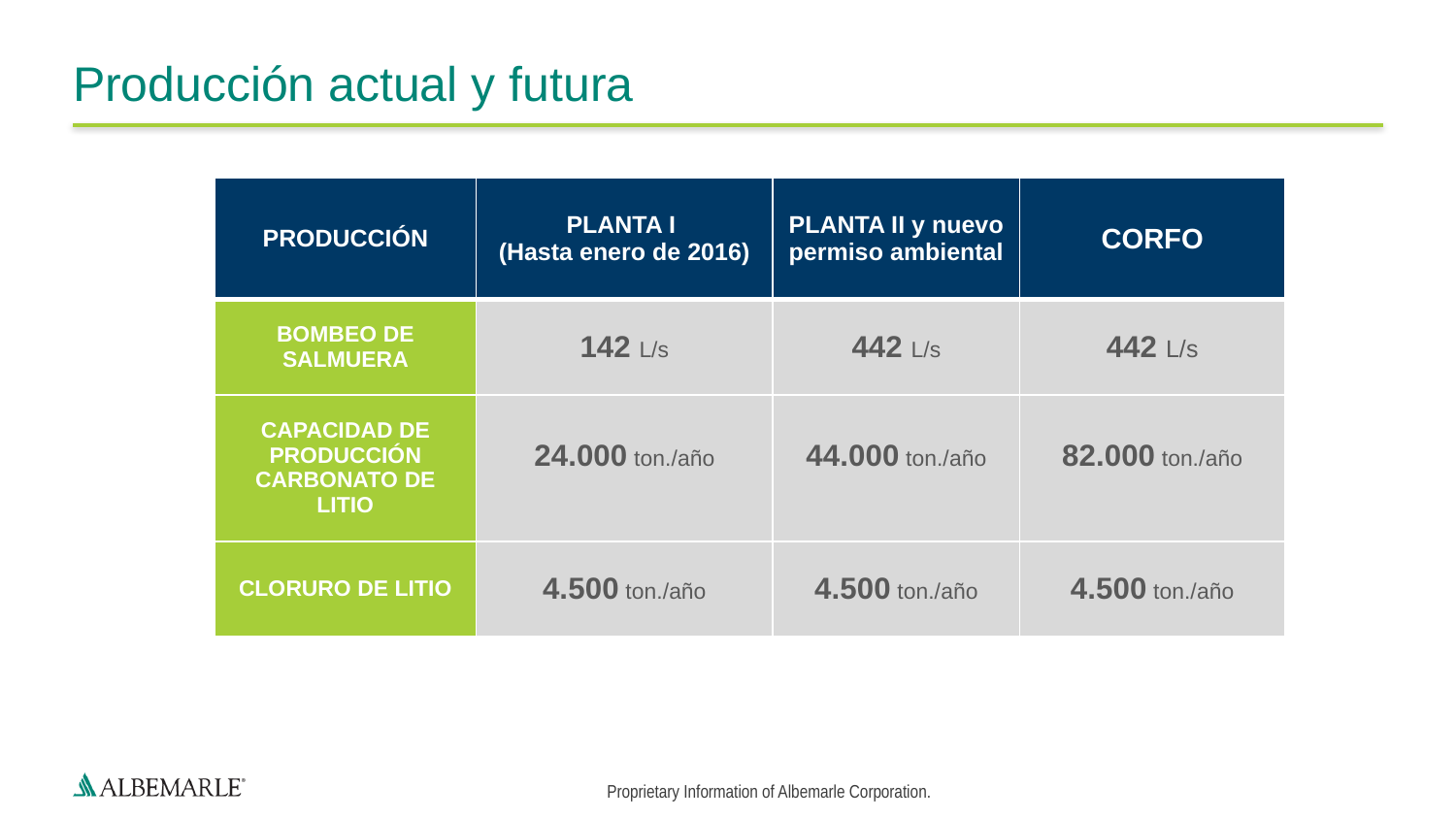

# Producción actual y futura
| PRODUCCIÓN | PLANTA I (Hasta enero de 2016) | PLANTA II y nuevo permiso ambiental | CORFO |
| --- | --- | --- | --- |
| BOMBEO DE SALMUERA | 142 L/s | 442 L/s | 442 L/s |
| CAPACIDAD DE PRODUCCIÓN CARBONATO DE LITIO | 24.000 ton./año | 44.000 ton./año | 82.000 ton./año |
| CLORURO DE LITIO | 4.500 ton./año | 4.500 ton./año | 4.500 ton./año |